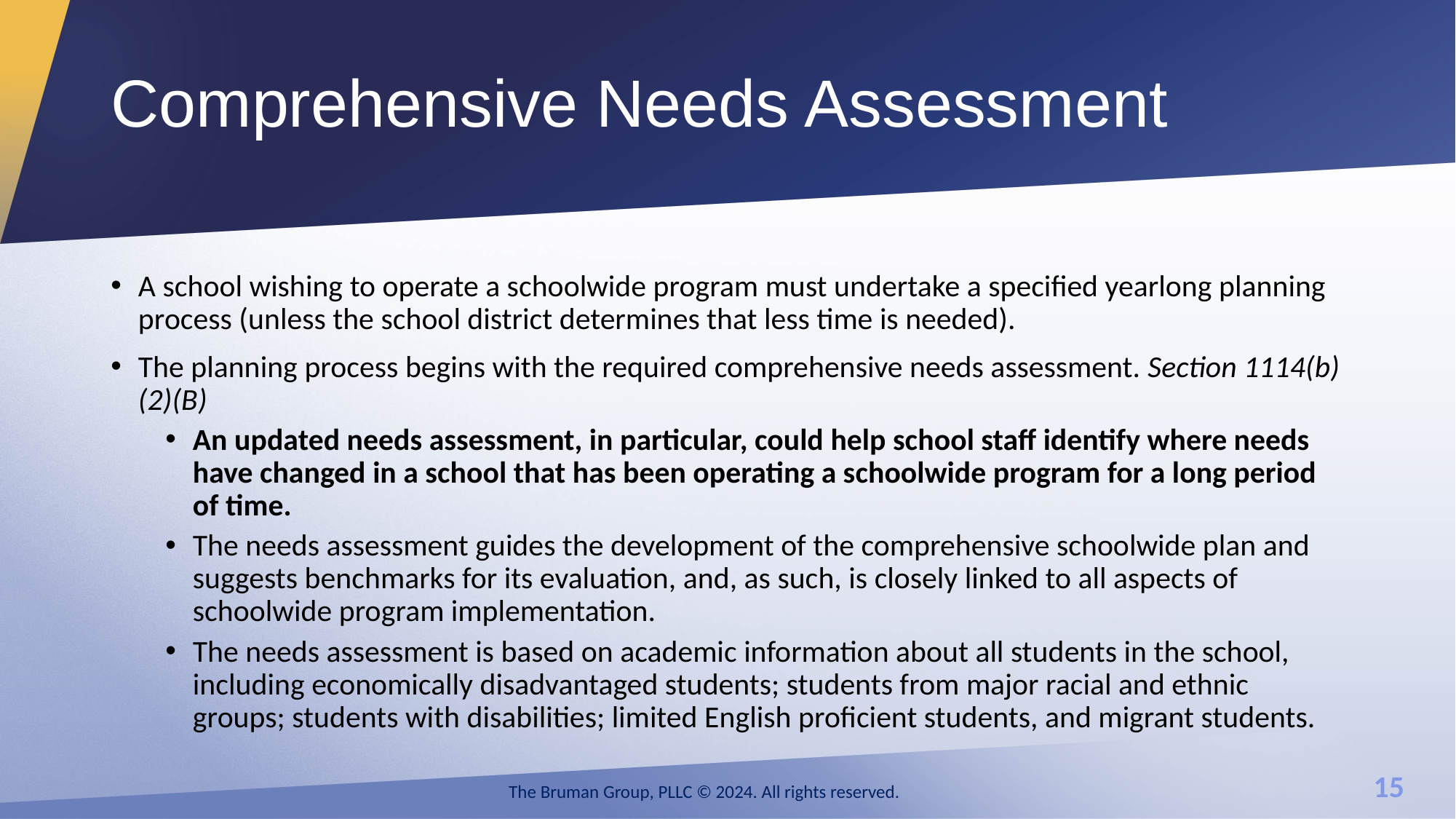

# Comprehensive Needs Assessment
A school wishing to operate a schoolwide program must undertake a specified yearlong planning process (unless the school district determines that less time is needed).
The planning process begins with the required comprehensive needs assessment. Section 1114(b)(2)(B)
An updated needs assessment, in particular, could help school staff identify where needs have changed in a school that has been operating a schoolwide program for a long period of time.
The needs assessment guides the development of the comprehensive schoolwide plan and suggests benchmarks for its evaluation, and, as such, is closely linked to all aspects of schoolwide program implementation.
The needs assessment is based on academic information about all students in the school, including economically disadvantaged students; students from major racial and ethnic groups; students with disabilities; limited English proficient students, and migrant students.
The Bruman Group, PLLC © 2024. All rights reserved.